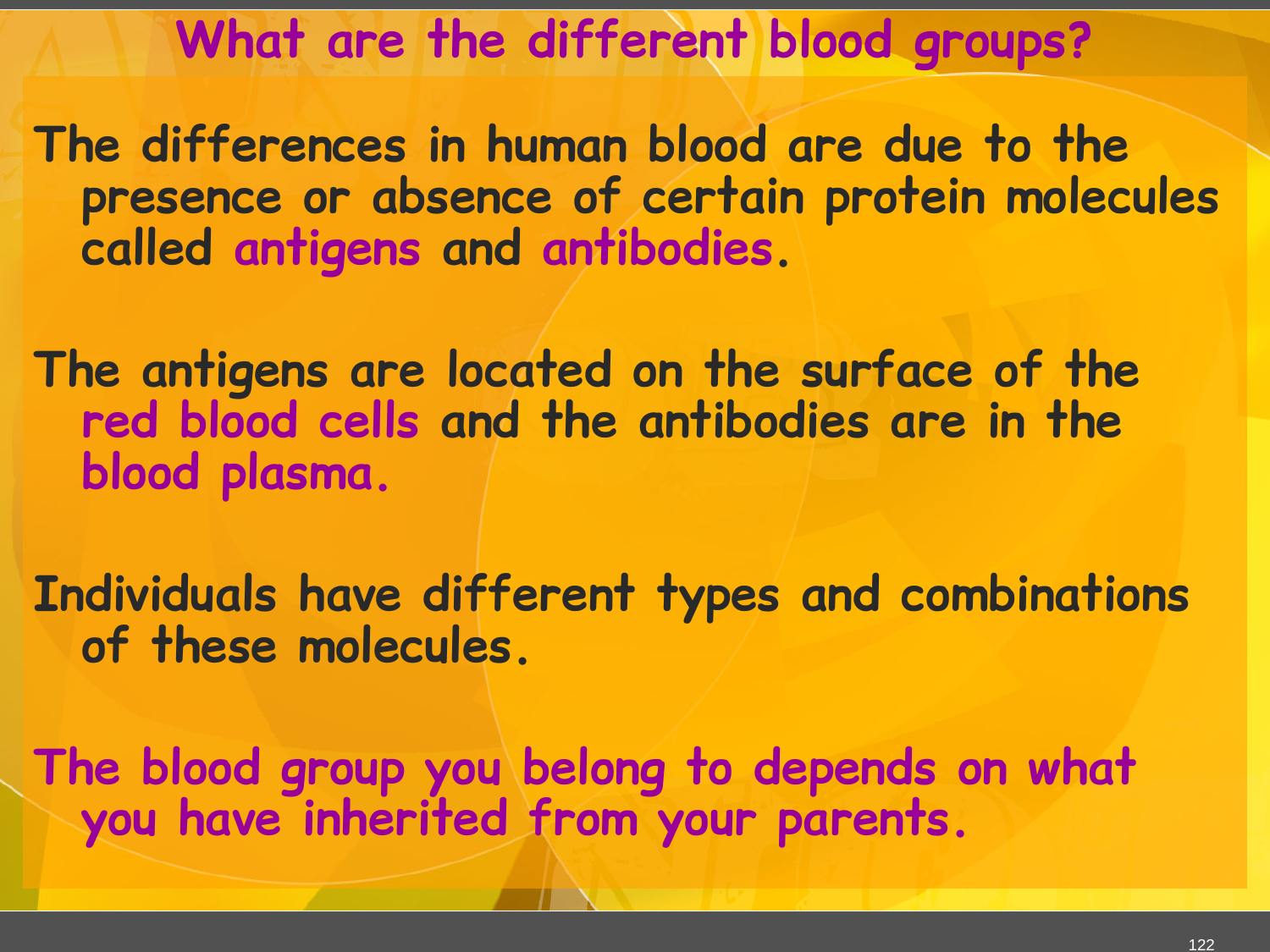

# What are the different blood groups?

The differences in human blood are due to the presence or absence of certain protein molecules called antigens and antibodies.

The antigens are located on the surface of the red blood cells and the antibodies are in the blood plasma.

Individuals have different types and combinations of these molecules.

The blood group you belong to depends on what you have inherited from your parents.
122